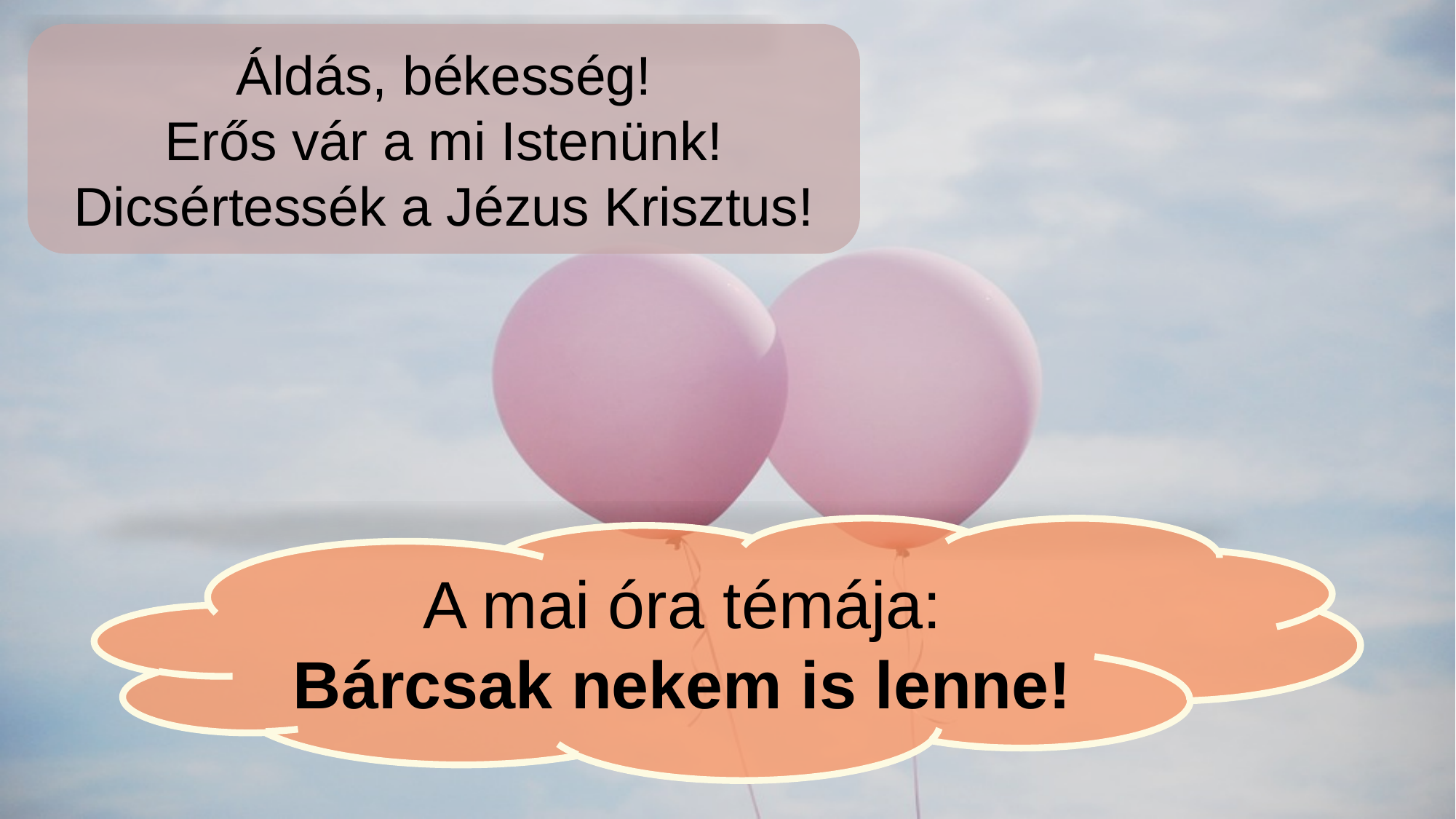

Áldás, békesség!
Erős vár a mi Istenünk!
Dicsértessék a Jézus Krisztus!
A mai óra témája:
Bárcsak nekem is lenne!